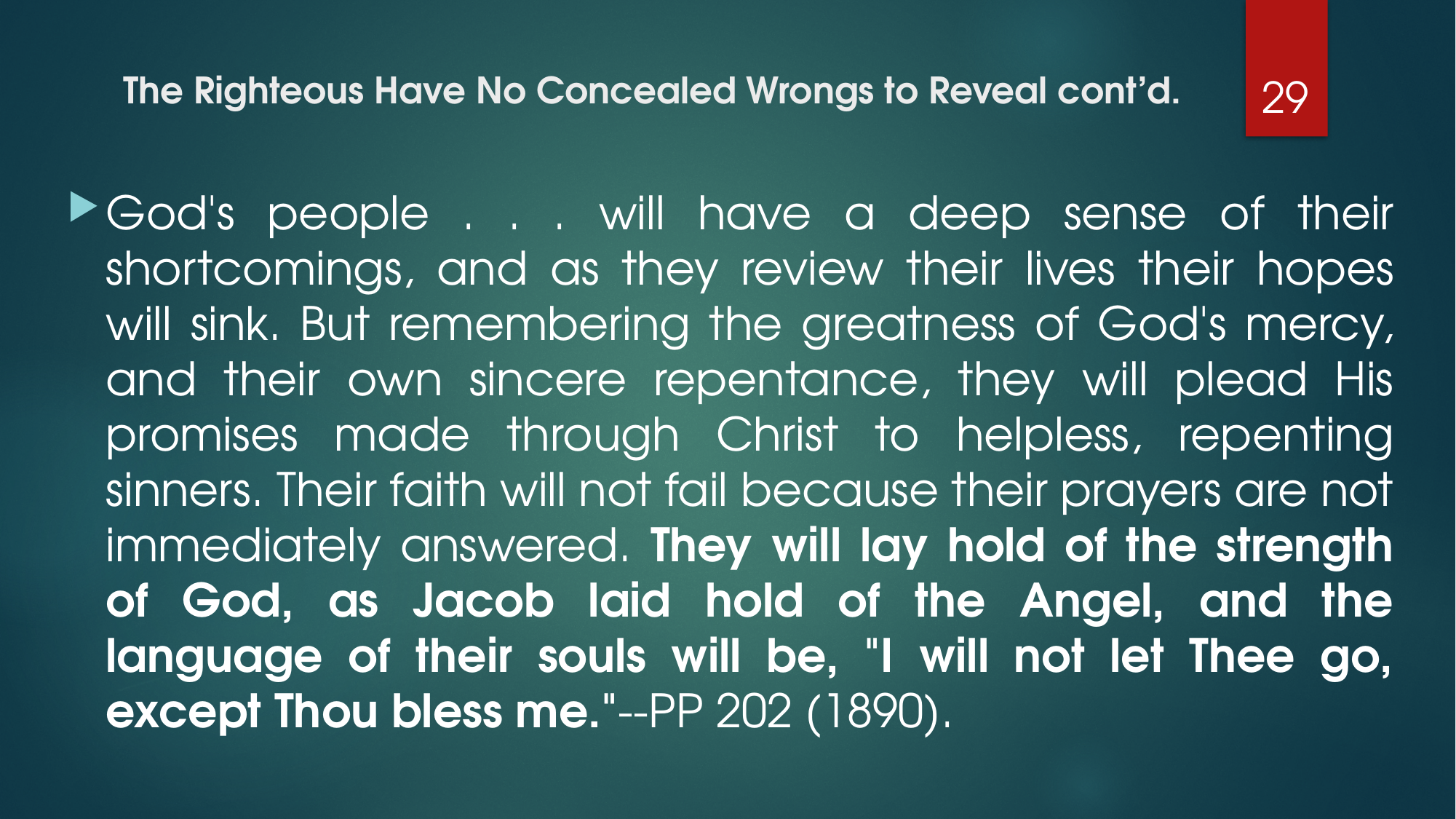

29
# The Righteous Have No Concealed Wrongs to Reveal cont’d.
God's people . . . will have a deep sense of their shortcomings, and as they review their lives their hopes will sink. But remembering the greatness of God's mercy, and their own sincere repentance, they will plead His promises made through Christ to helpless, repenting sinners. Their faith will not fail because their prayers are not immediately answered. They will lay hold of the strength of God, as Jacob laid hold of the Angel, and the language of their souls will be, "I will not let Thee go, except Thou bless me."--PP 202 (1890).